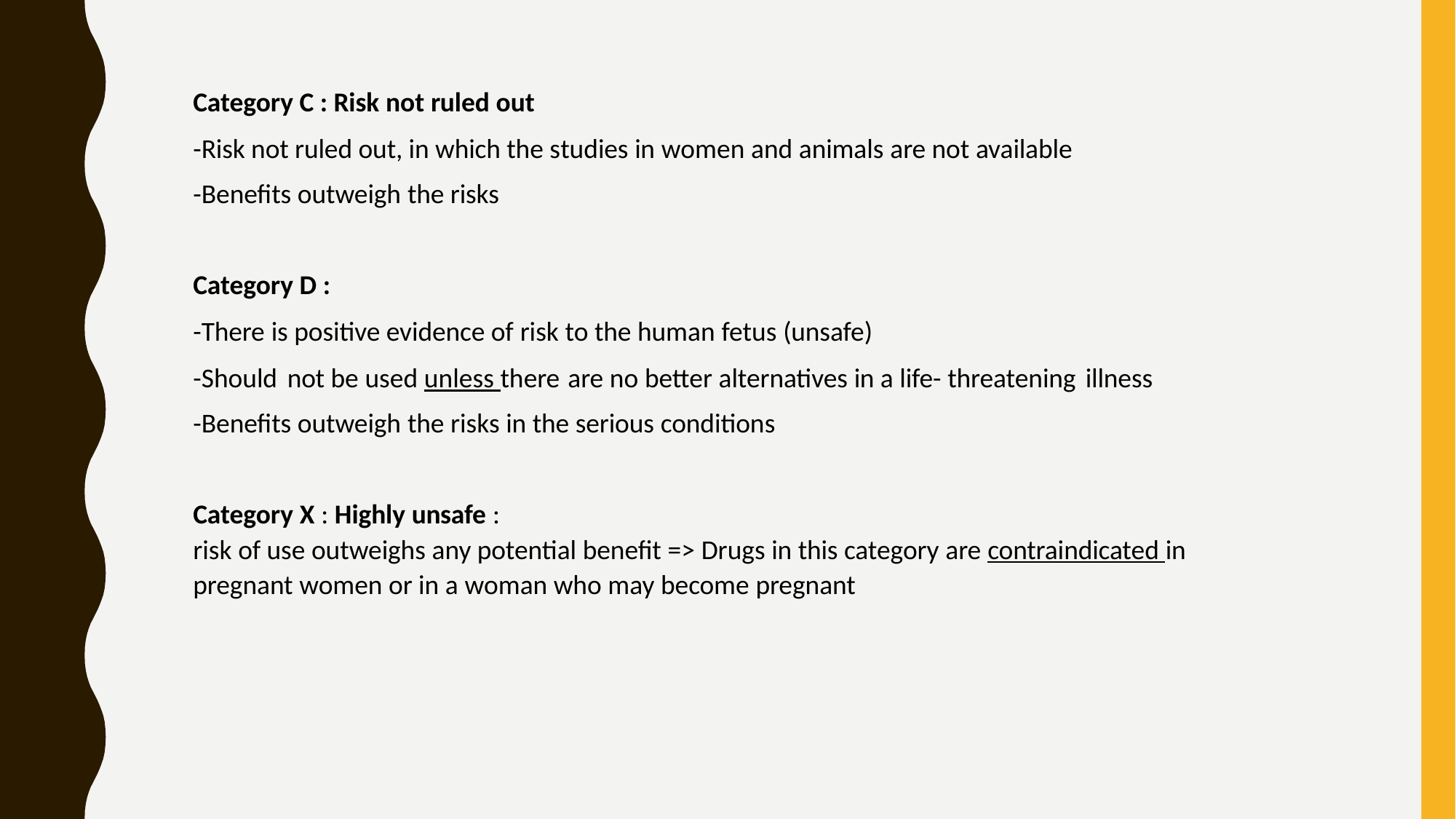

Category C : Risk not ruled out
-Risk not ruled out, in which the studies in women and animals are not available
-Benefits outweigh the risks

Category D :
-There is positive evidence of risk to the human fetus (unsafe)
-Should not be used unless there are no better alternatives in a life- threatening illness
-Benefits outweigh the risks in the serious conditions

Category X : Highly unsafe :
risk of use outweighs any potential benefit => Drugs in this category are contraindicated in pregnant women or in a woman who may become pregnant